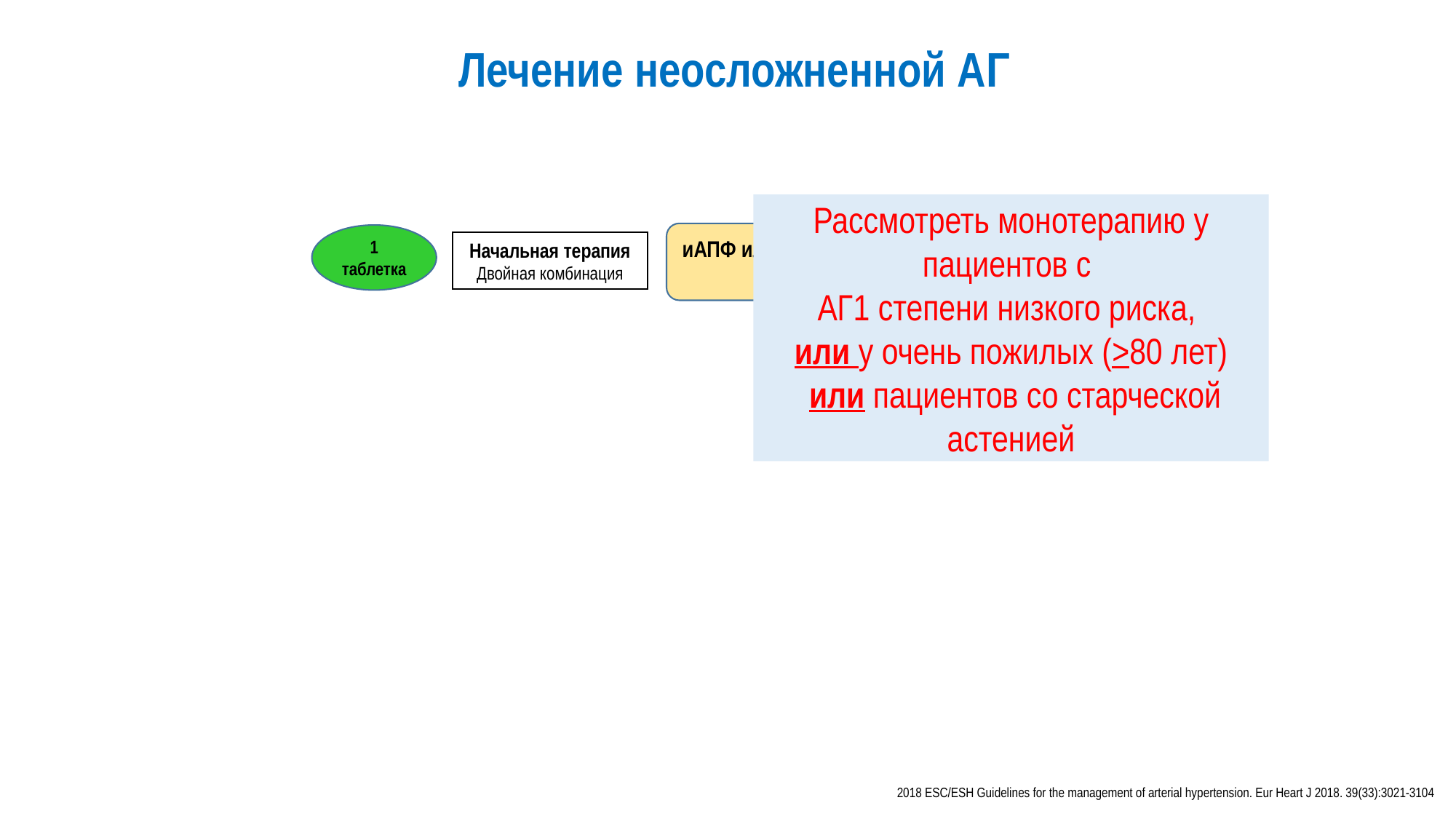

Лечение неосложненной АГ
Рассмотреть монотерапию у пациентов с
АГ1 степени низкого риска,
или у очень пожилых (>80 лет)
 или пациентов со старческой астенией
иАПФ или БРА +                         АК или ТД
1 таблетка
Начальная терапия
Двойная комбинация
2018 ESC/ESH Guidelines for the management of arterial hypertension. Eur Heart J 2018. 39(33):3021-3104